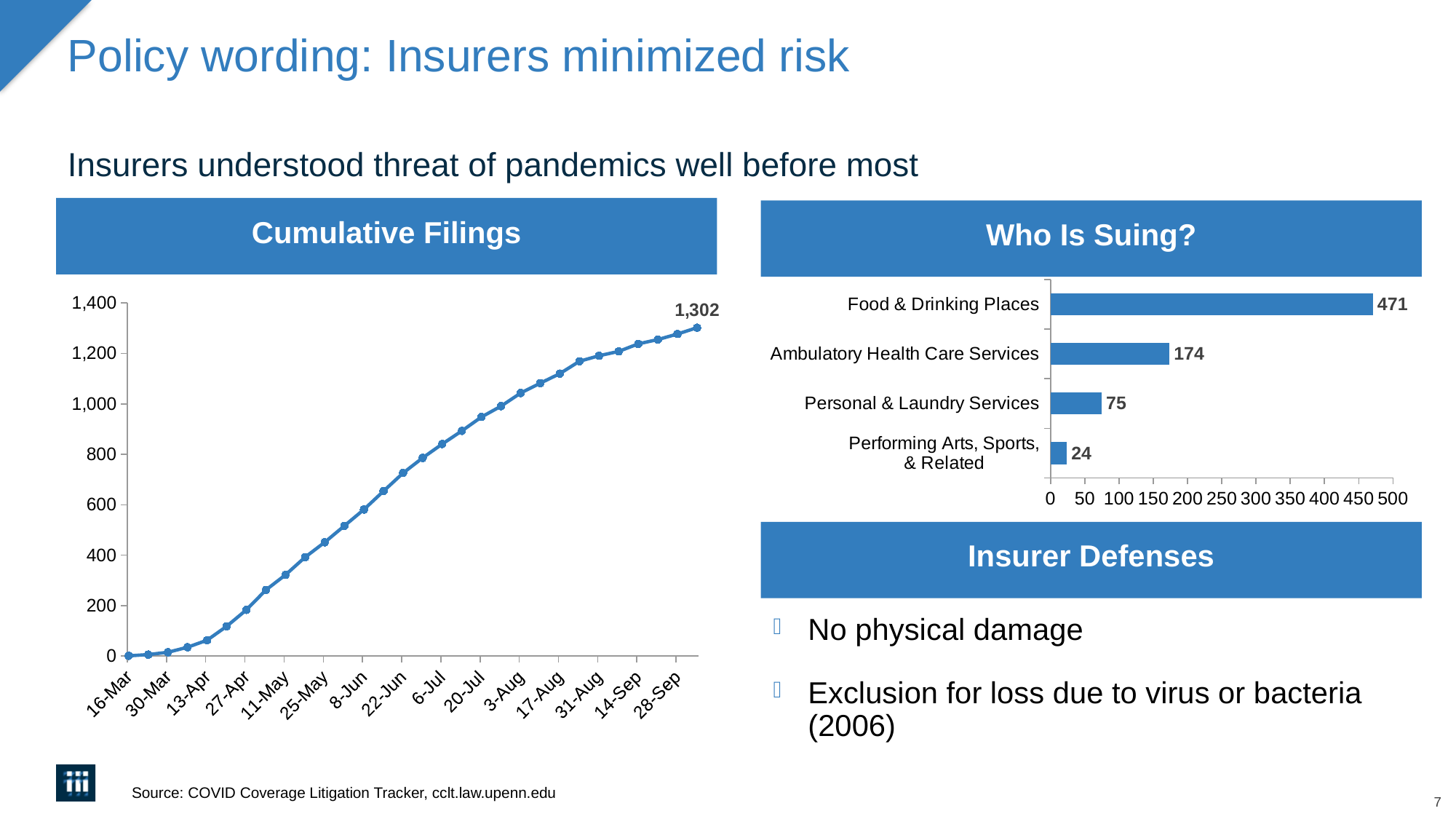

# Policy wording: Insurers minimized risk
Insurers understood threat of pandemics well before most
Cumulative Filings
Who Is Suing?

### Chart

| Category | Series 1 |
|---|---|
| Performing Arts, Sports,
& Related | 24.0 |
| Personal & Laundry Services | 75.0 |
| Ambulatory Health Care Services | 174.0 |
| Food & Drinking Places | 471.0 |

### Chart

| Category | Series 1 |
|---|---|
| 43906 | 1.0 |
| 43913 | 6.0 |
| 43920 | 15.0 |
| 43927 | 35.0 |
| 43934 | 63.0 |
| 43941 | 118.0 |
| 43948 | 183.0 |
| 43955 | 262.0 |
| 43962 | 322.0 |
| 43969 | 392.0 |
| 43976 | 451.0 |
| 43983 | 516.0 |
| 43990 | 581.0 |
| 43997 | 654.0 |
| 44004 | 726.0 |
| 44011 | 786.0 |
| 44018 | 841.0 |
| 44025 | 893.0 |
| 44032 | 948.0 |
| 44039 | 991.0 |
| 44046 | 1043.0 |
| 44053 | 1082.0 |
| 44060 | 1120.0 |
| 44067 | 1169.0 |
| 44074 | 1191.0 |
| 44081 | 1208.0 |
| 44088 | 1238.0 |
| 44095 | 1255.0 |
| 44102 | 1277.0 |
| 44109 | 1302.0 |
Insurer Defenses
No physical damage
Exclusion for loss due to virus or bacteria (2006)
Source: COVID Coverage Litigation Tracker, cclt.law.upenn.edu